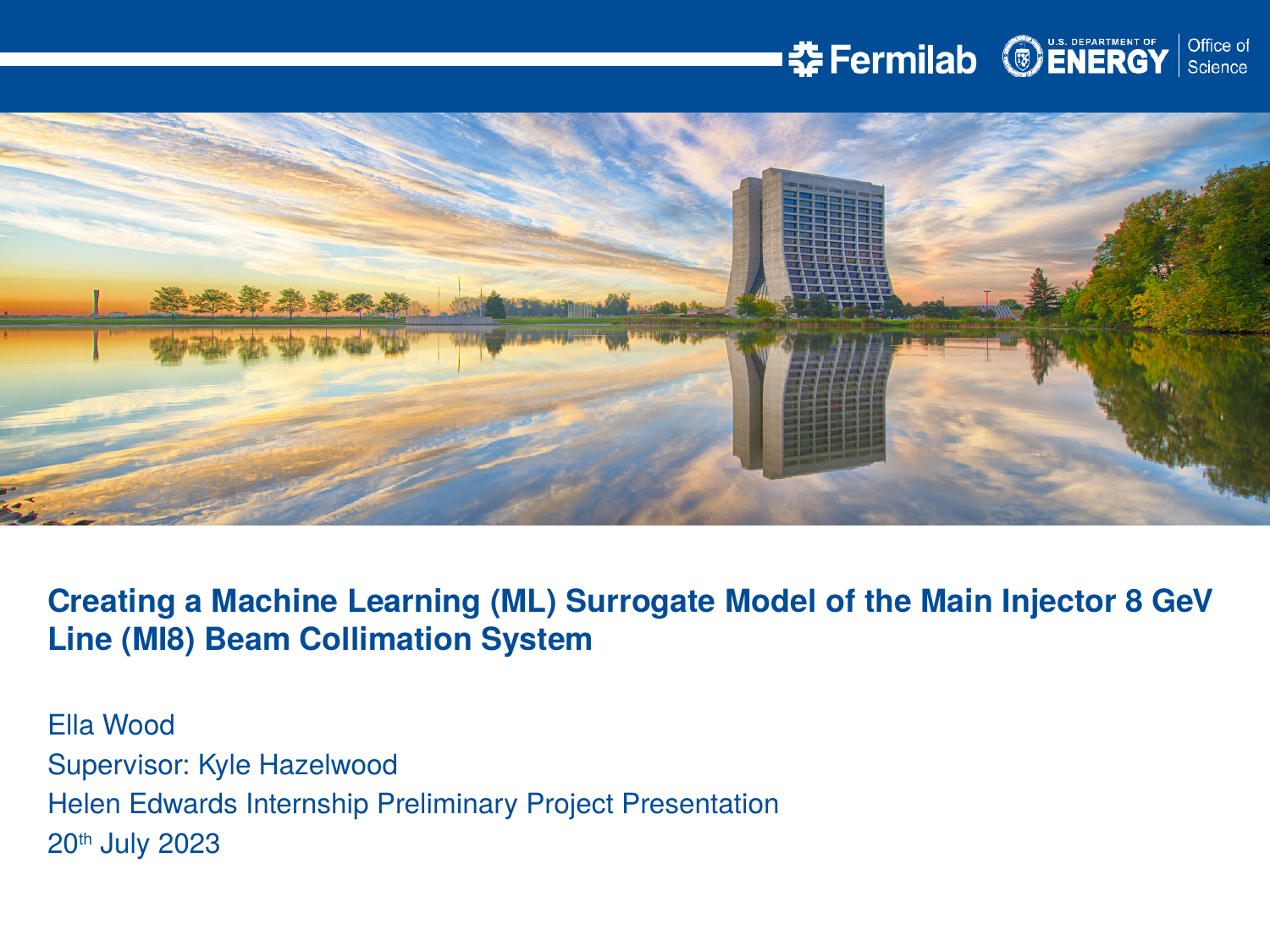

Creating a Machine Learning (ML) Surrogate Model of the Main Injector 8 GeV Line (MI8) Beam Collimation System
Ella Wood
Supervisor: Kyle Hazelwood
Helen Edwards Internship Preliminary Project Presentation
20th July 2023